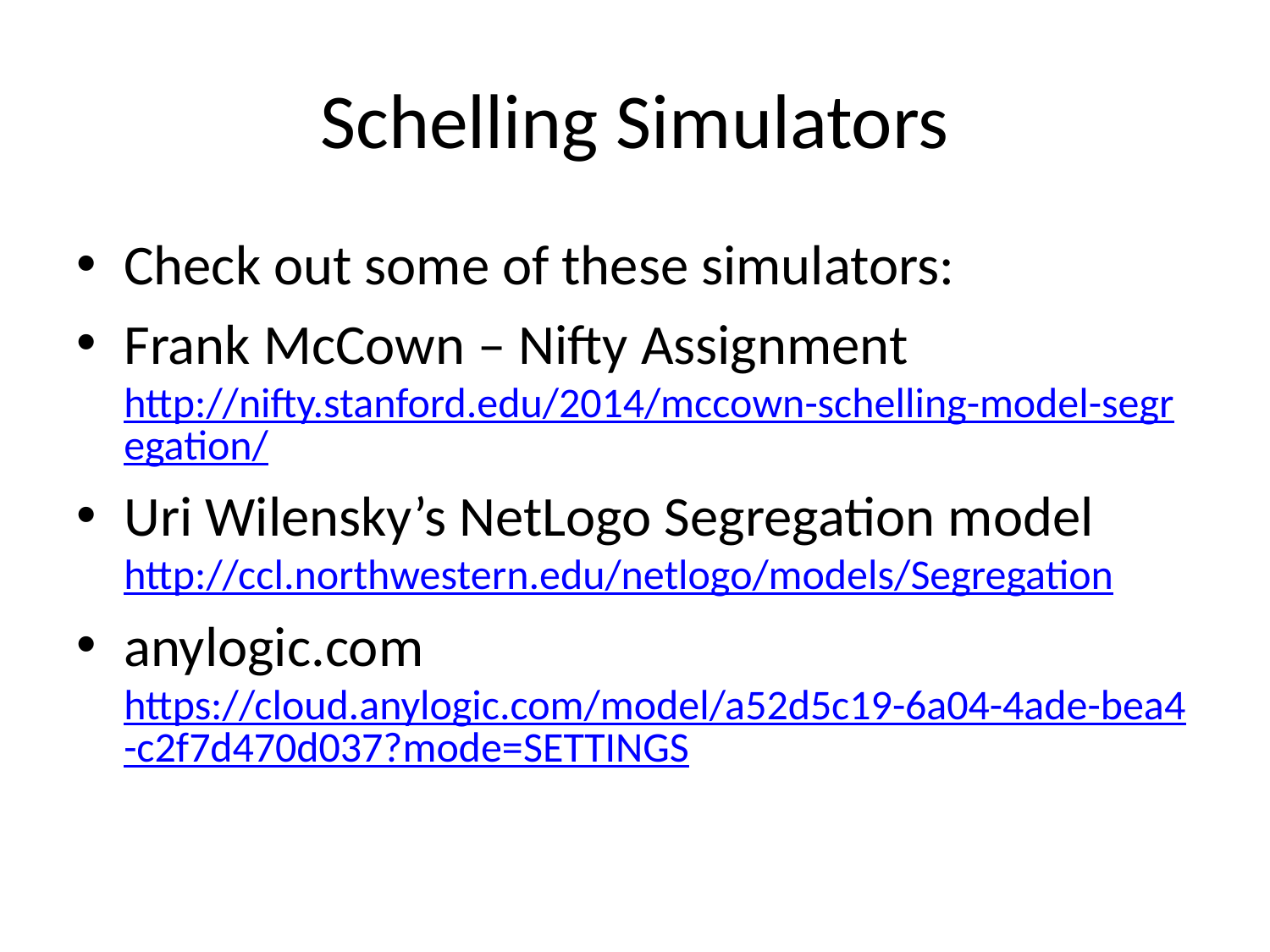

# Schelling Simulators
Check out some of these simulators:
Frank McCown – Nifty Assignment
http://nifty.stanford.edu/2014/mccown-schelling-model-segregation/
Uri Wilensky’s NetLogo Segregation model http://ccl.northwestern.edu/netlogo/models/Segregation
anylogic.com
https://cloud.anylogic.com/model/a52d5c19-6a04-4ade-bea4-c2f7d470d037?mode=SETTINGS